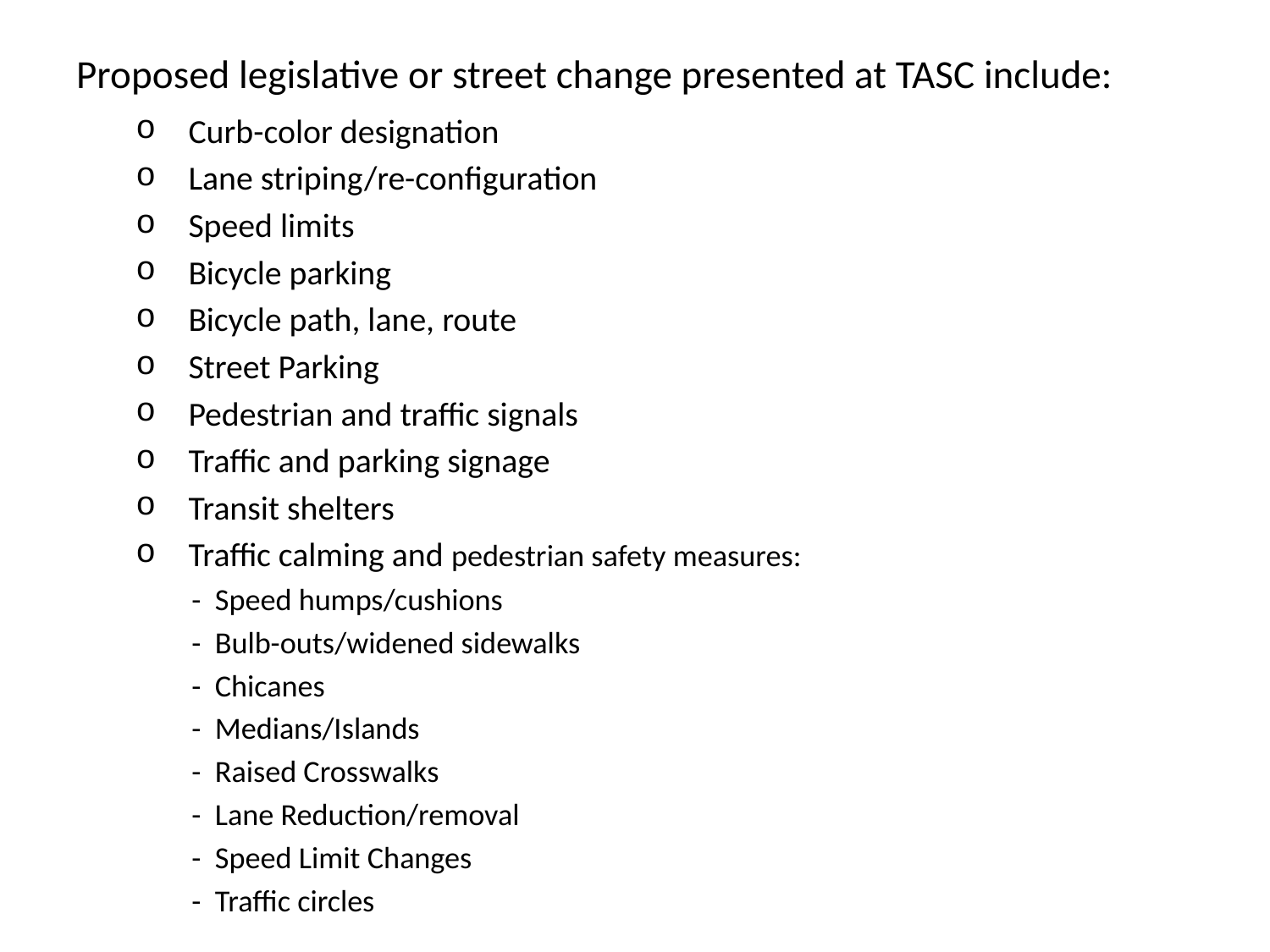

Proposed legislative or street change presented at TASC include:

  Curb-color designation
  Lane striping/re-configuration
  Speed limits
  Bicycle parking
  Bicycle path, lane, route
  Street Parking
  Pedestrian and traffic signals
  Traffic and parking signage
  Transit shelters
  Traffic calming and pedestrian safety measures:
        -  Speed humps/cushions
        -  Bulb-outs/widened sidewalks
        -  Chicanes
        -  Medians/Islands
        -  Raised Crosswalks
        -  Lane Reduction/removal
        -  Speed Limit Changes
        -  Traffic circles